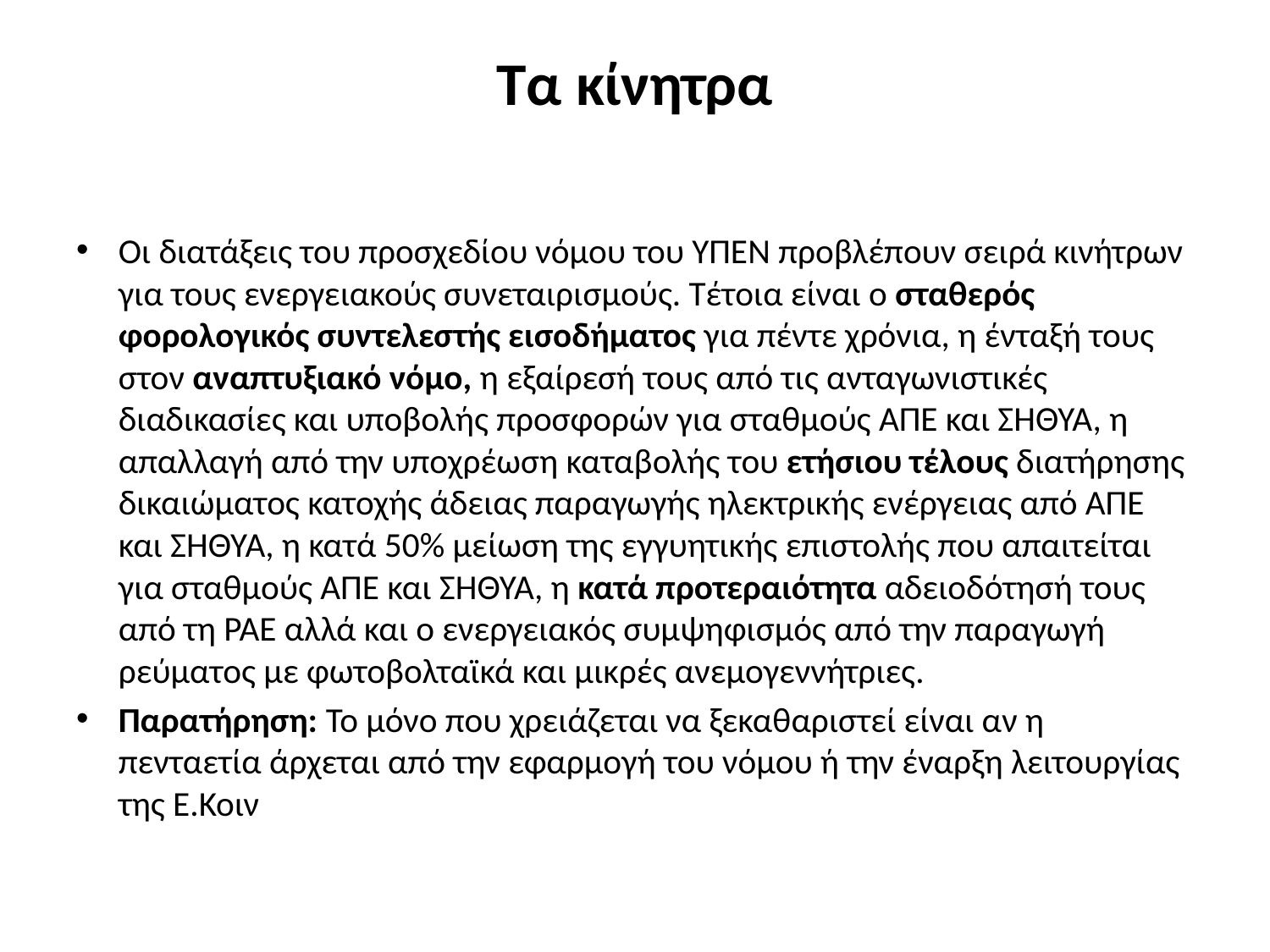

# Τα κίνητρα
Οι διατάξεις του προσχεδίου νόμου του ΥΠΕΝ προβλέπουν σειρά κινήτρων για τους ενεργειακούς συνεταιρισμούς. Τέτοια είναι ο σταθερός φορολογικός συντελεστής εισοδήματος για πέντε χρόνια, η ένταξή τους στον αναπτυξιακό νόμο, η εξαίρεσή τους από τις ανταγωνιστικές διαδικασίες και υποβολής προσφορών για σταθμούς ΑΠΕ και ΣΗΘΥΑ, η απαλλαγή από την υποχρέωση καταβολής του ετήσιου τέλους διατήρησης δικαιώματος κατοχής άδειας παραγωγής ηλεκτρικής ενέργειας από ΑΠΕ και ΣΗΘΥΑ, η κατά 50% μείωση της εγγυητικής επιστολής που απαιτείται για σταθμούς ΑΠΕ και ΣΗΘΥΑ, η κατά προτεραιότητα αδειοδότησή τους από τη ΡΑΕ αλλά και ο ενεργειακός συμψηφισμός από την παραγωγή ρεύματος με φωτοβολταϊκά και μικρές ανεμογεννήτριες.
Παρατήρηση: Το μόνο που χρειάζεται να ξεκαθαριστεί είναι αν η πενταετία άρχεται από την εφαρμογή του νόμου ή την έναρξη λειτουργίας της Ε.Κοιν